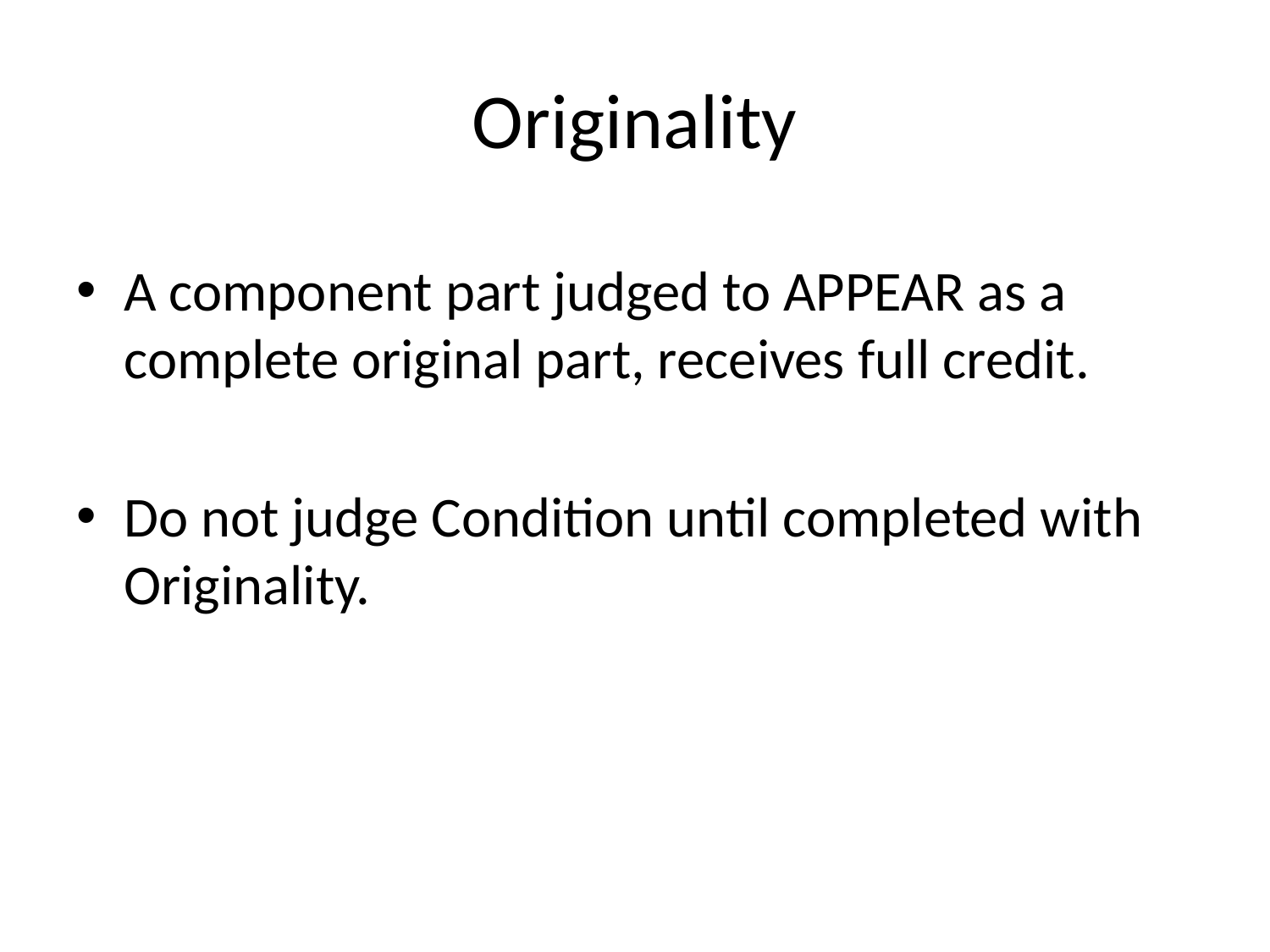

# Originality

A component part judged to APPEAR as a complete original part, receives full credit.

Do not judge Condition until completed with Originality.